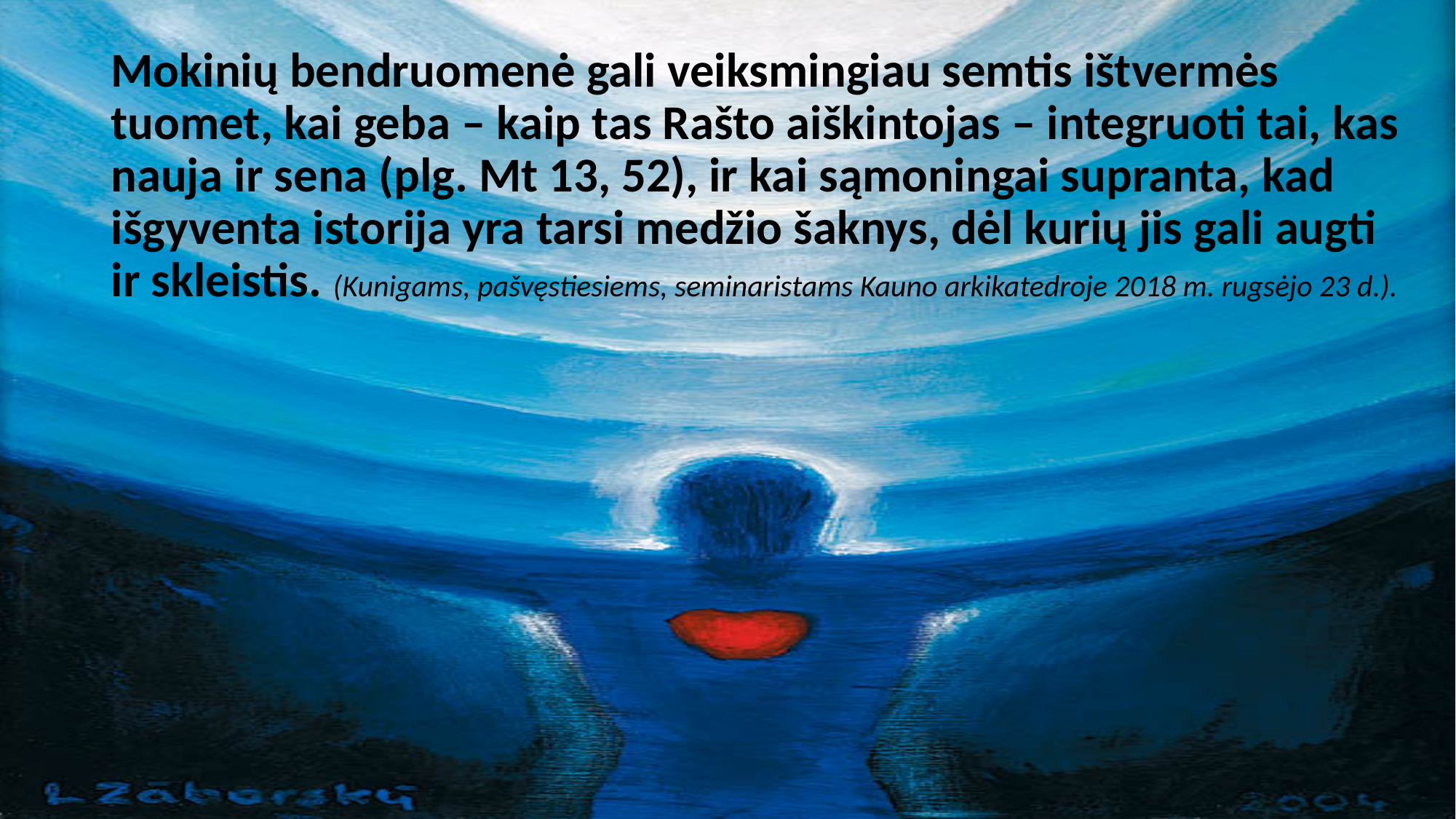

Mokinių bendruomenė gali veiksmingiau semtis ištvermės tuomet, kai geba – kaip tas Rašto aiškintojas – integruoti tai, kas nauja ir sena (plg. Mt 13, 52), ir kai sąmoningai supranta, kad išgyventa istorija yra tarsi medžio šaknys, dėl kurių jis gali augti ir skleistis. (Kunigams, pašvęstiesiems, seminaristams Kauno arkikatedroje 2018 m. rugsėjo 23 d.).